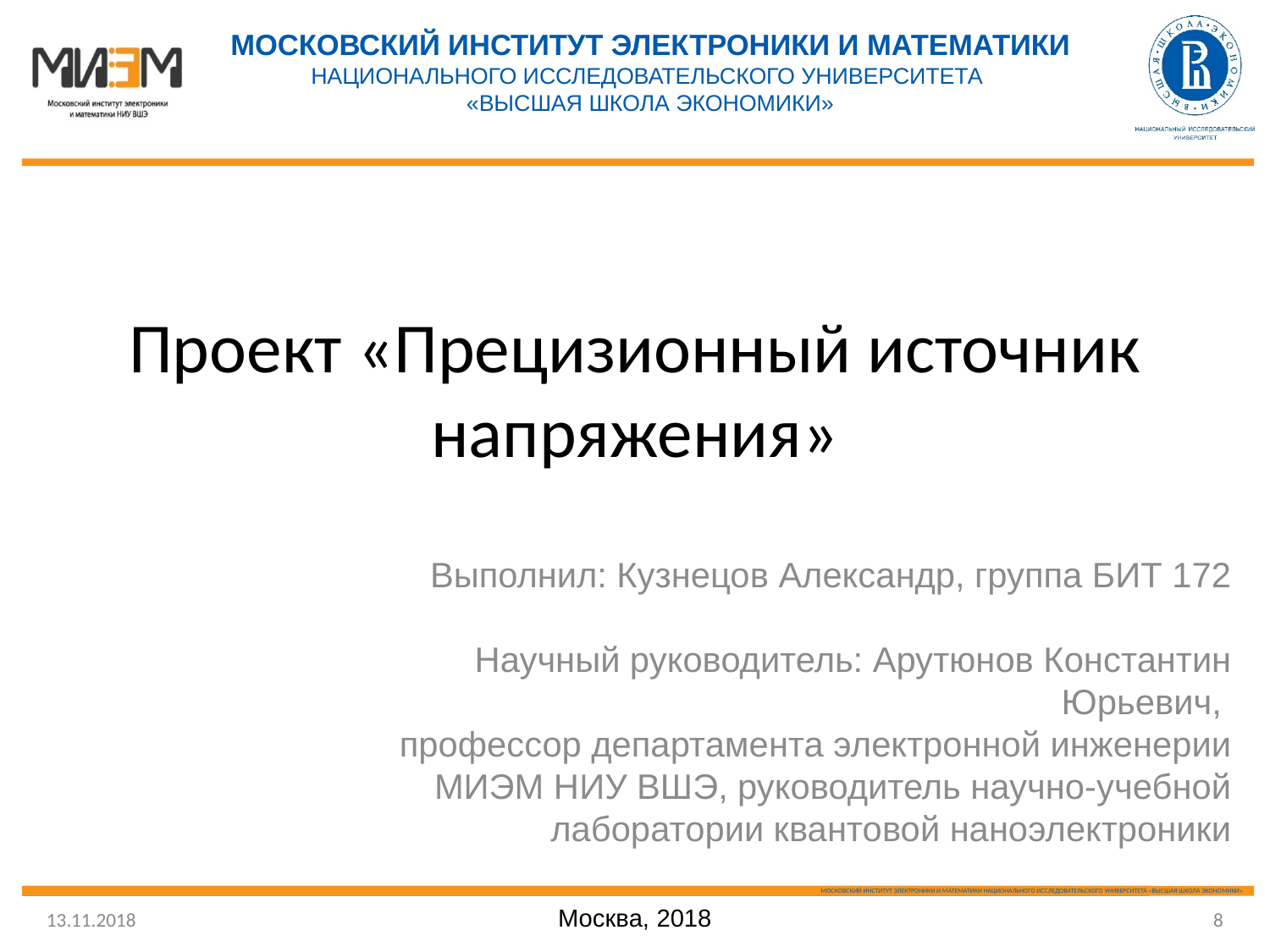

# Проект «Прецизионный источник напряжения»
Выполнил: Кузнецов Александр, группа БИТ 172

Научный руководитель: Арутюнов Константин Юрьевич,
профессор департамента электронной инженерии МИЭМ НИУ ВШЭ, руководитель научно-учебной лаборатории квантовой наноэлектроники
Москва, 2018